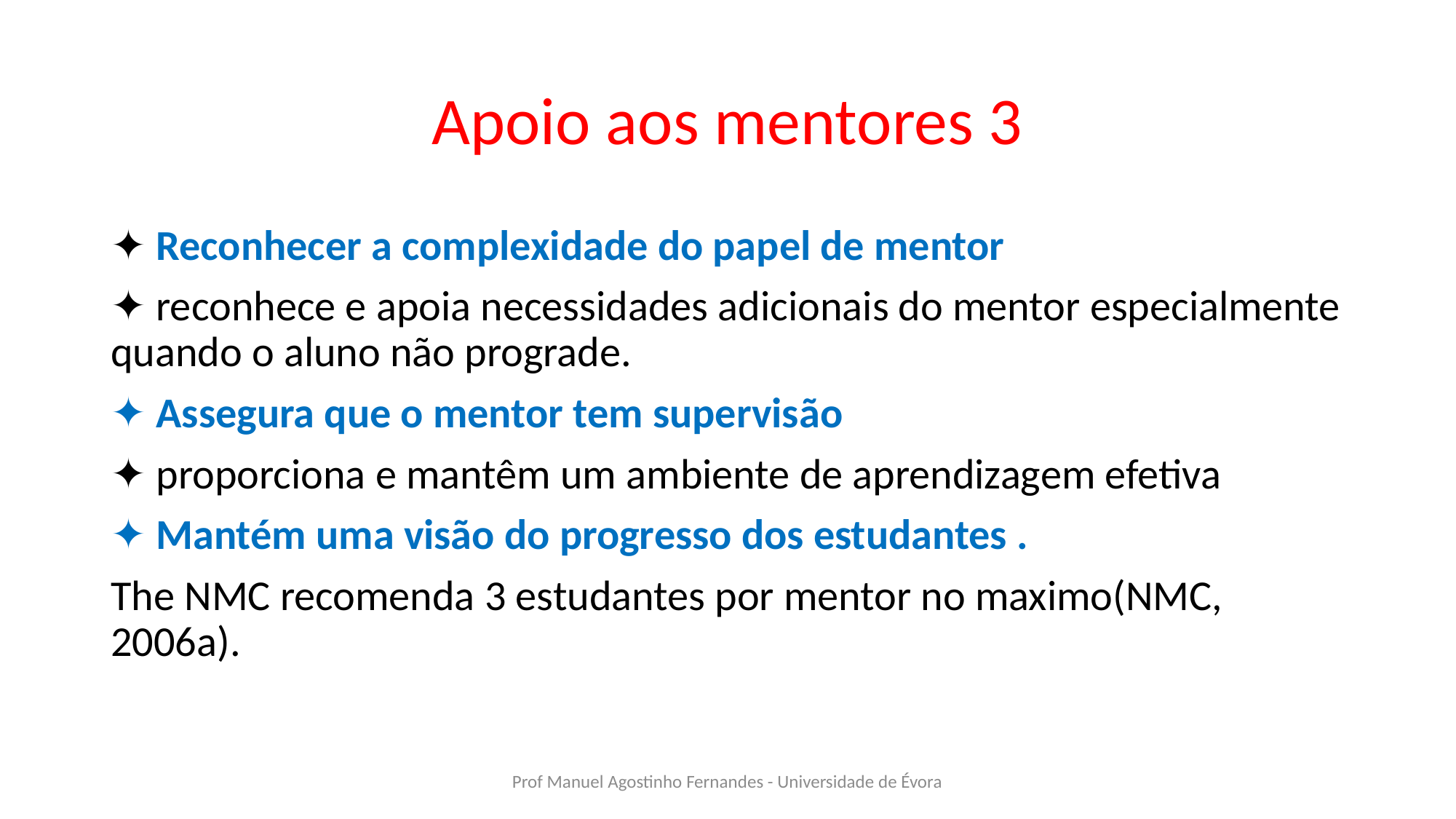

# Apoio aos mentores 3
✦ Reconhecer a complexidade do papel de mentor
✦ reconhece e apoia necessidades adicionais do mentor especialmente quando o aluno não prograde.
✦ Assegura que o mentor tem supervisão
✦ proporciona e mantêm um ambiente de aprendizagem efetiva
✦ Mantém uma visão do progresso dos estudantes .
The NMC recomenda 3 estudantes por mentor no maximo(NMC, 2006a).
Prof Manuel Agostinho Fernandes - Universidade de Évora